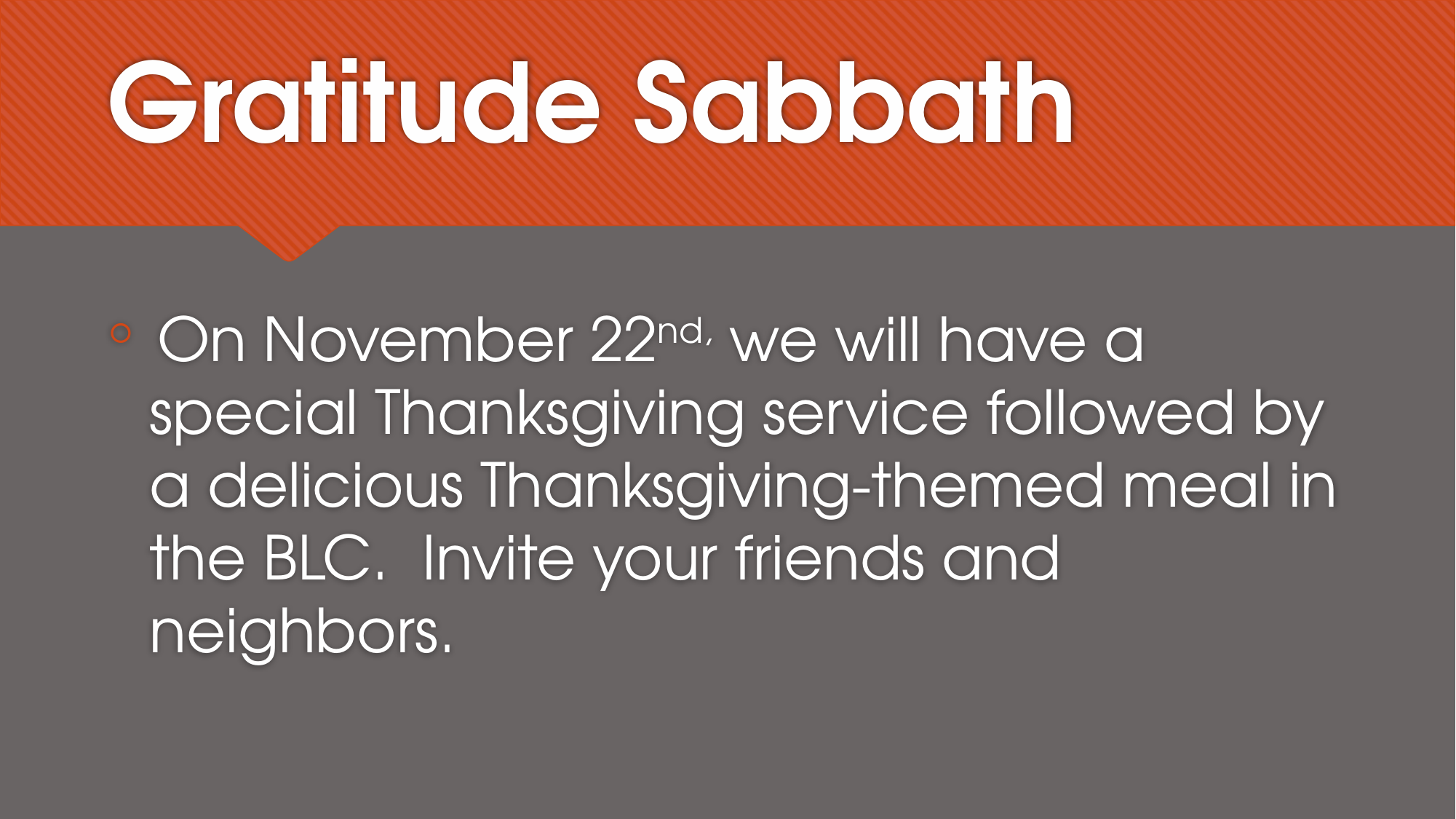

# Gratitude Sabbath
 On November 22nd, we will have a special Thanksgiving service followed by a delicious Thanksgiving-themed meal in the BLC.  Invite your friends and neighbors.